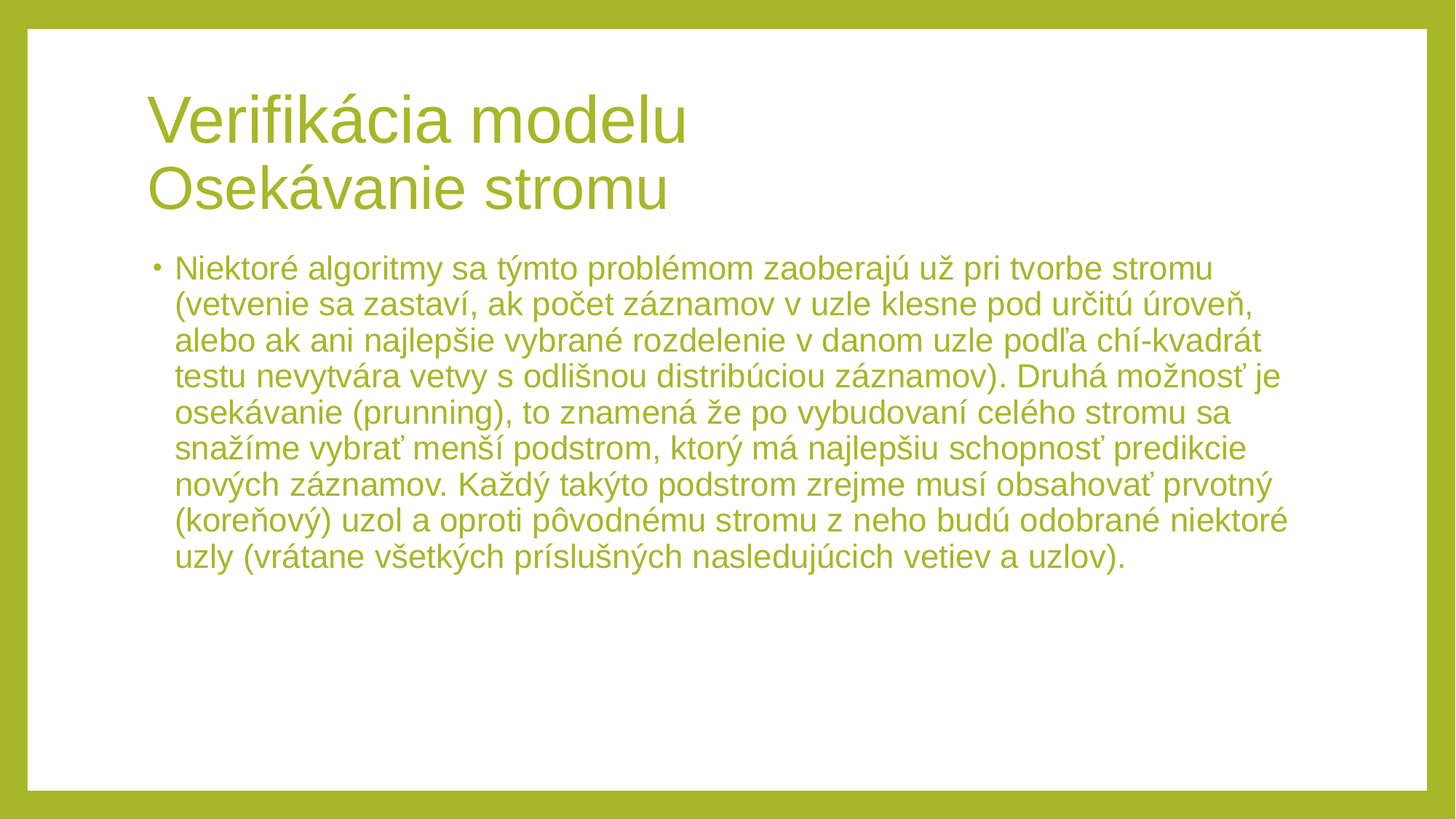

# Verifikácia modelu Osekávanie stromu
Niektoré algoritmy sa týmto problémom zaoberajú už pri tvorbe stromu (vetvenie sa zastaví, ak počet záznamov v uzle klesne pod určitú úroveň, alebo ak ani najlepšie vybrané rozdelenie v danom uzle podľa chí-kvadrát testu nevytvára vetvy s odlišnou distribúciou záznamov). Druhá možnosť je osekávanie (prunning), to znamená že po vybudovaní celého stromu sa snažíme vybrať menší podstrom, ktorý má najlepšiu schopnosť predikcie nových záznamov. Každý takýto podstrom zrejme musí obsahovať prvotný (koreňový) uzol a oproti pôvodnému stromu z neho budú odobrané niektoré uzly (vrátane všetkých príslušných nasledujúcich vetiev a uzlov).